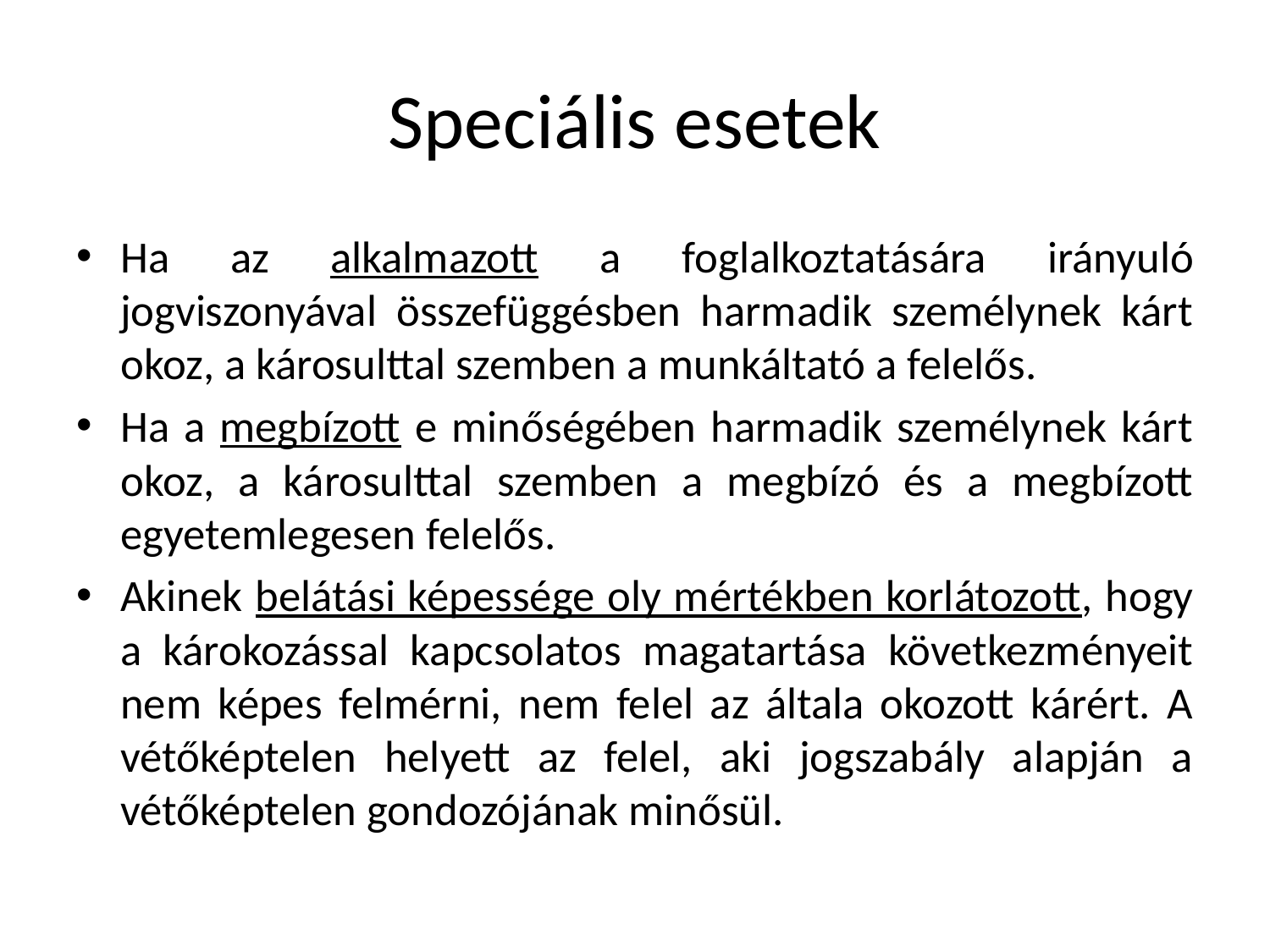

# Speciális esetek
Ha az alkalmazott a foglalkoztatására irányuló jogviszonyával összefüggésben harmadik személynek kárt okoz, a károsulttal szemben a munkáltató a felelős.
Ha a megbízott e minőségében harmadik személynek kárt okoz, a károsulttal szemben a megbízó és a megbízott egyetemlegesen felelős.
Akinek belátási képessége oly mértékben korlátozott, hogy a károkozással kapcsolatos magatartása következményeit nem képes felmérni, nem felel az általa okozott kárért. A vétőképtelen helyett az felel, aki jogszabály alapján a vétőképtelen gondozójának minősül.